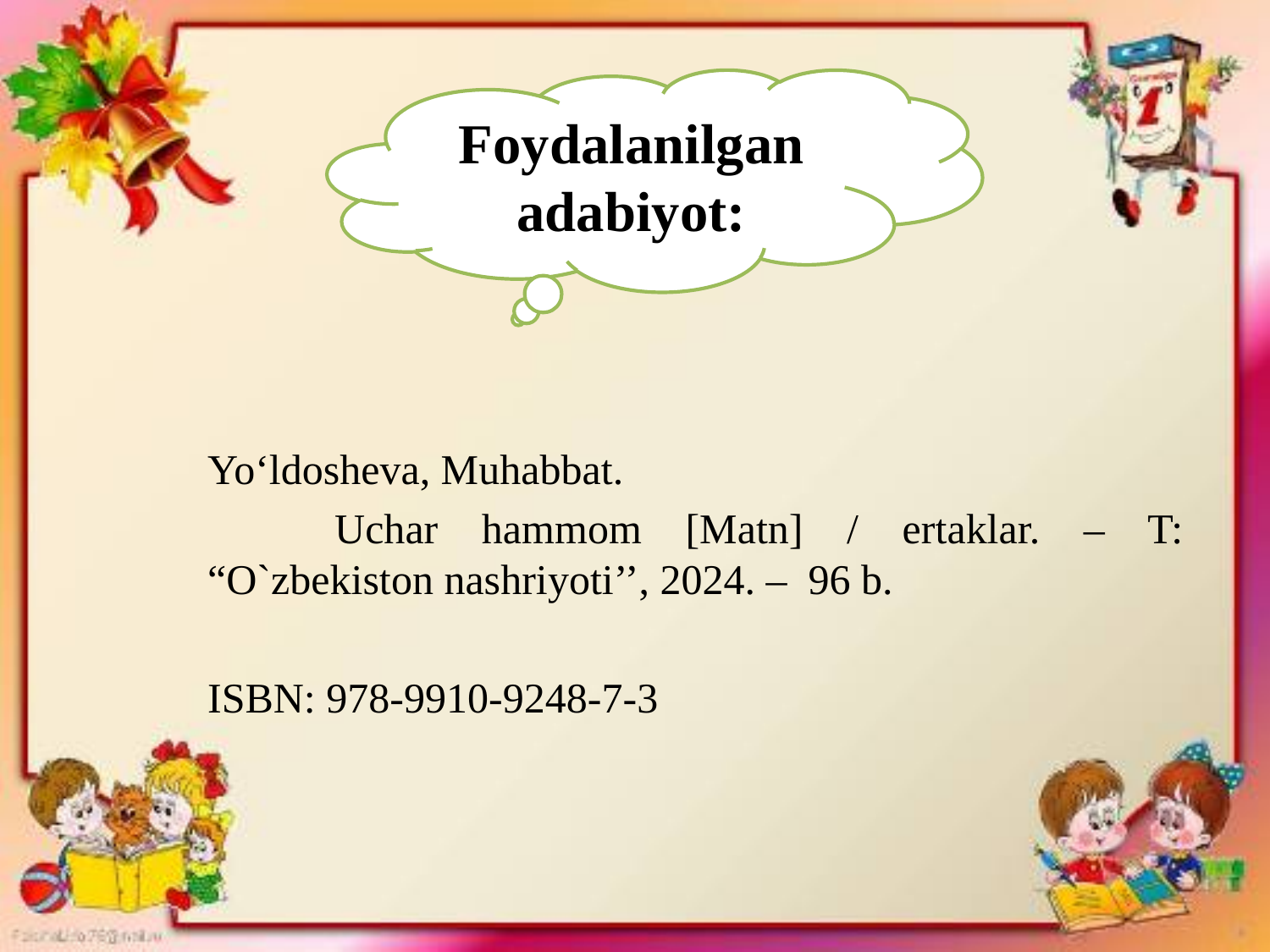

Foydalanilgan adabiyot:
Yo‘ldosheva, Muhabbat.
	Uchar hammom [Matn] / ertaklar. – T: “O`zbekiston nashriyoti’’, 2024. –  96 b.

ISBN: 978-9910-9248-7-3